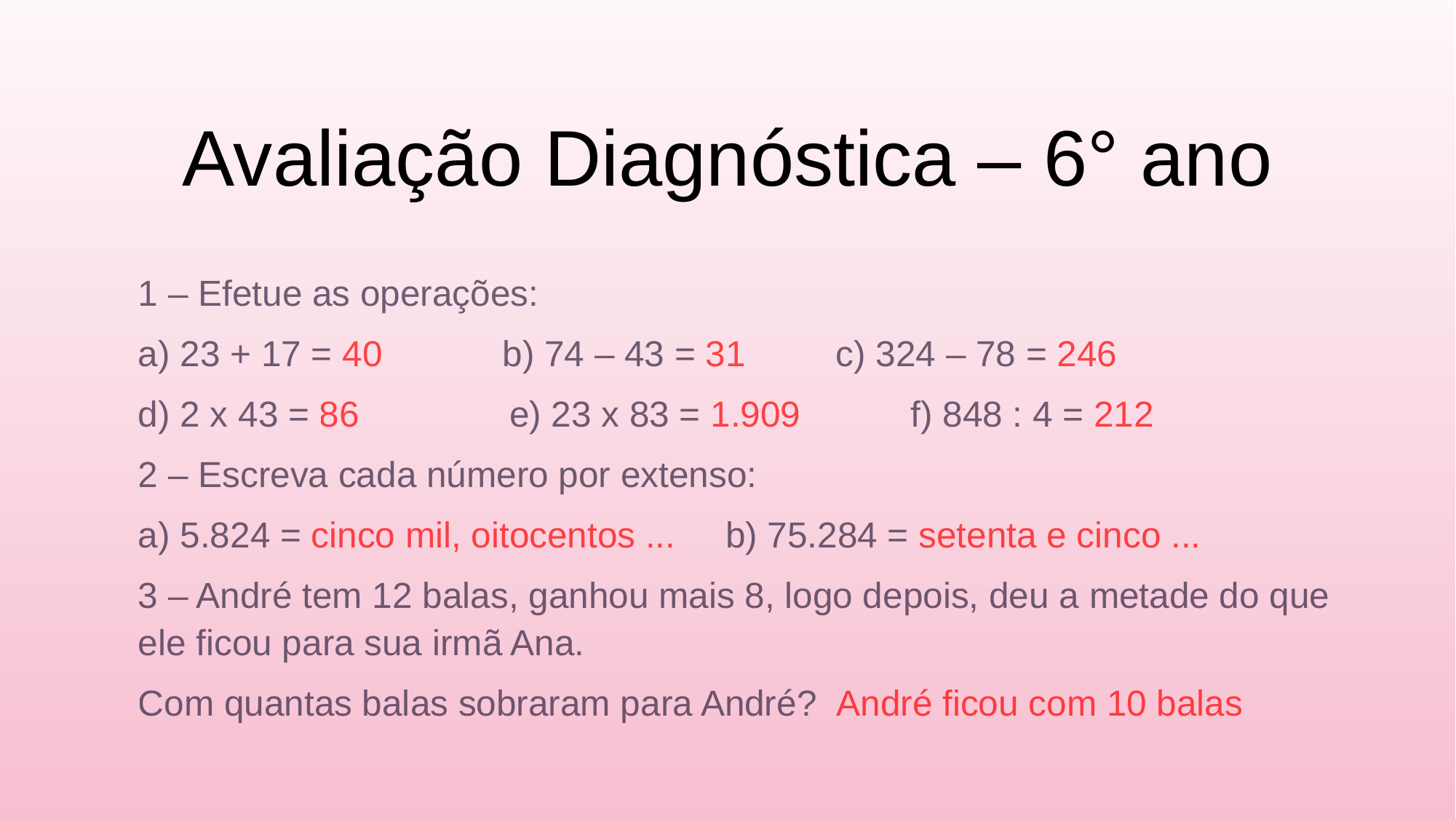

# Avaliação Diagnóstica – 6° ano
1 – Efetue as operações:
a) 23 + 17 = 40            b) 74 – 43 = 31         c) 324 – 78 = 246
d) 2 x 43 = 86               e) 23 x 83 = 1.909           f) 848 : 4 = 212
2 – Escreva cada número por extenso:
a) 5.824 = cinco mil, oitocentos ...     b) 75.284 = setenta e cinco ...
3 – André tem 12 balas, ganhou mais 8, logo depois, deu a metade do que ele ficou para sua irmã Ana.
Com quantas balas sobraram para André?  André ficou com 10 balas